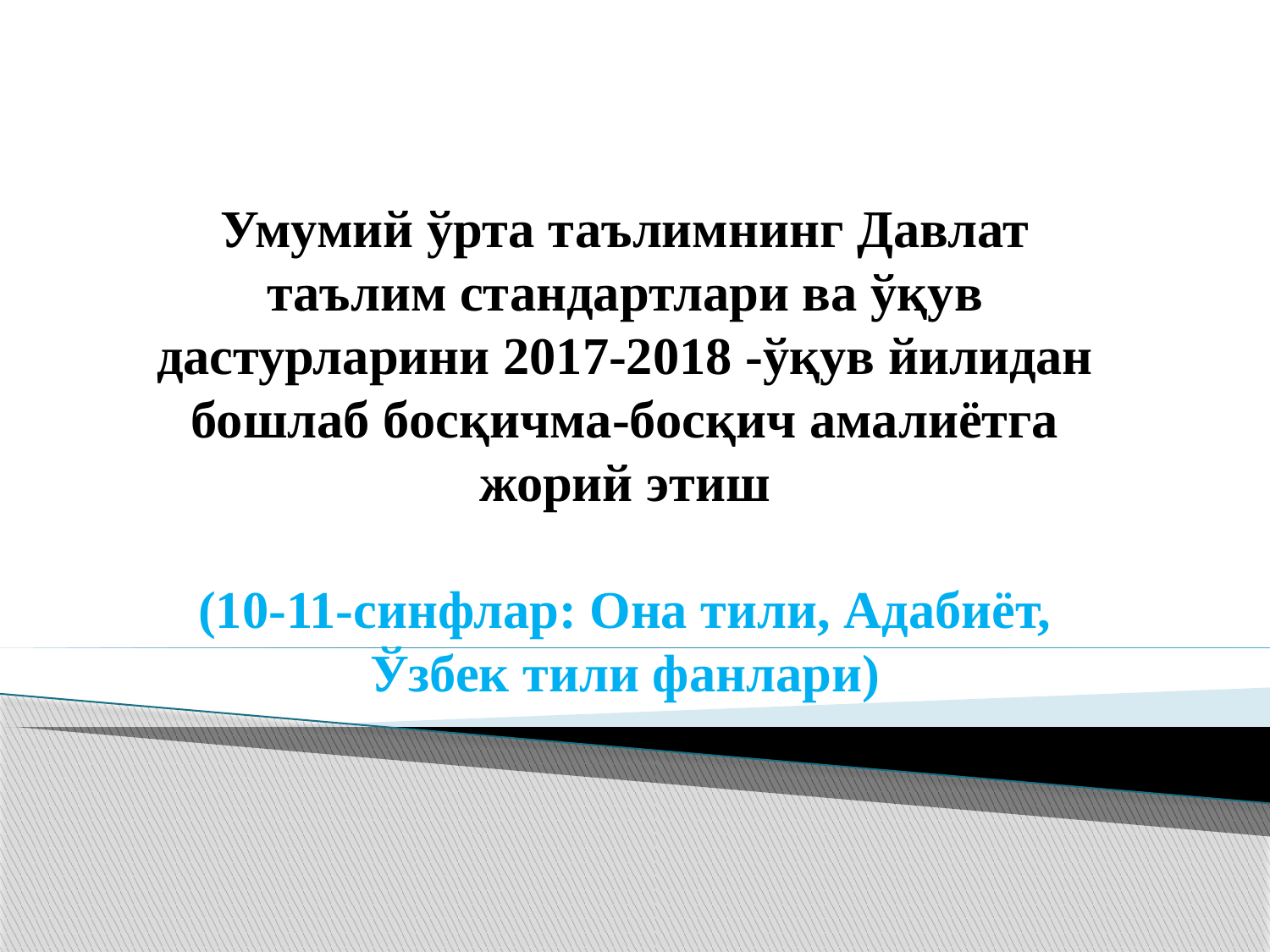

Умумий ўрта таълимнинг Давлат таълим стандартлари ва ўқув дастурларини 2017-2018 -ўқув йилидан бошлаб босқичма-босқич амалиётга жорий этиш
(10-11-синфлар: Она тили, Адабиёт, Ўзбек тили фанлари)